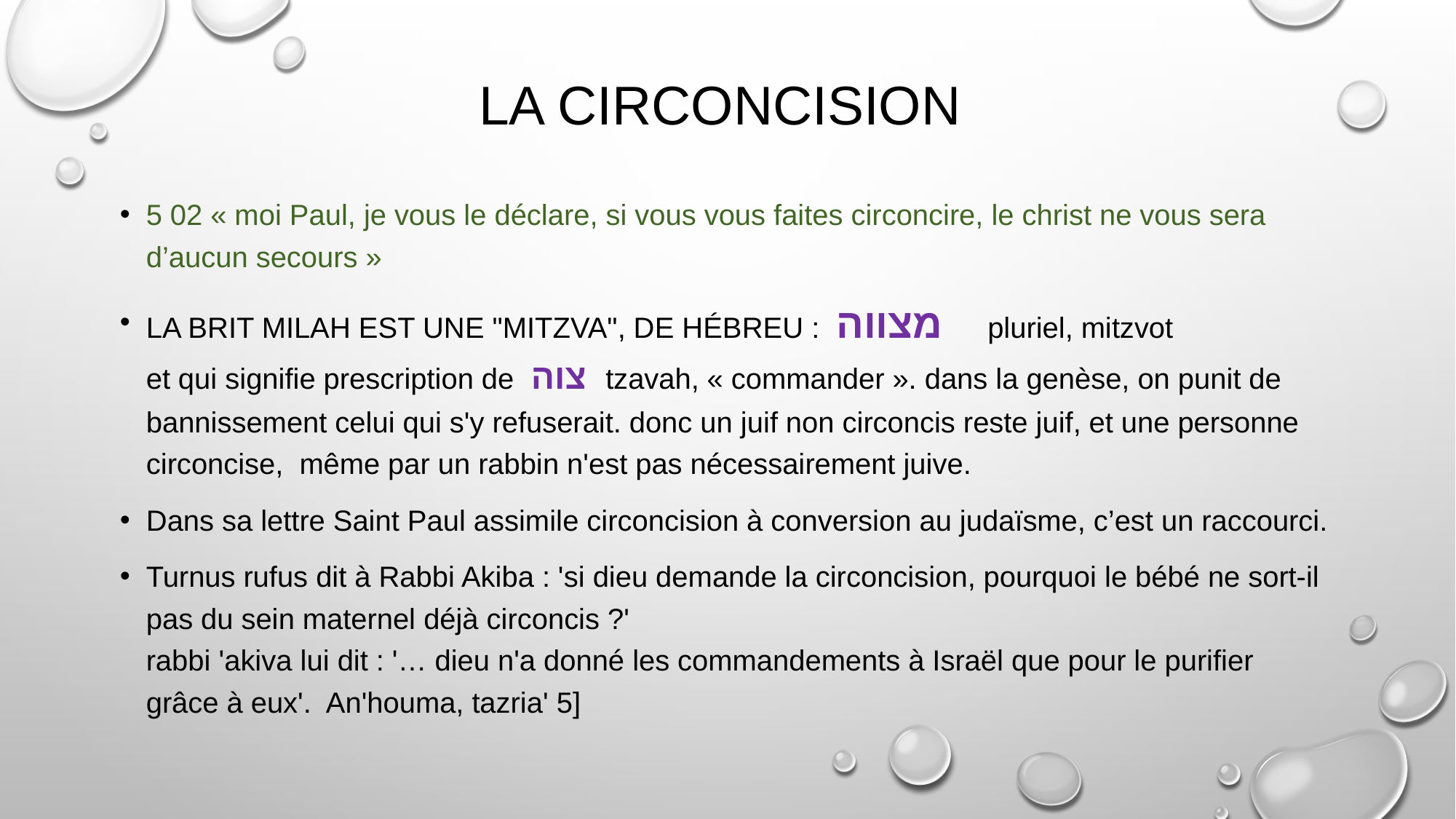

# La cirConcision
5 02 « moi Paul, je vous le déclare, si vous vous faites circoncire, le christ ne vous sera d’aucun secours »
La Brit Milah est une "Mitzva", de hébreu :  מצווה    pluriel, mitzvot
et qui signifie prescription de  צוה  tzavah, « commander ». dans la genèse, on punit de bannissement celui qui s'y refuserait. donc un juif non circoncis reste juif, et une personne circoncise,  même par un rabbin n'est pas nécessairement juive.
Dans sa lettre Saint Paul assimile circoncision à conversion au judaïsme, c’est un raccourci.
Turnus rufus dit à Rabbi Akiba : 'si dieu demande la circoncision, pourquoi le bébé ne sort-il pas du sein maternel déjà circoncis ?' 
rabbi 'akiva lui dit : '… dieu n'a donné les commandements à Israël que pour le purifier grâce à eux'.  An'houma, tazria' 5]